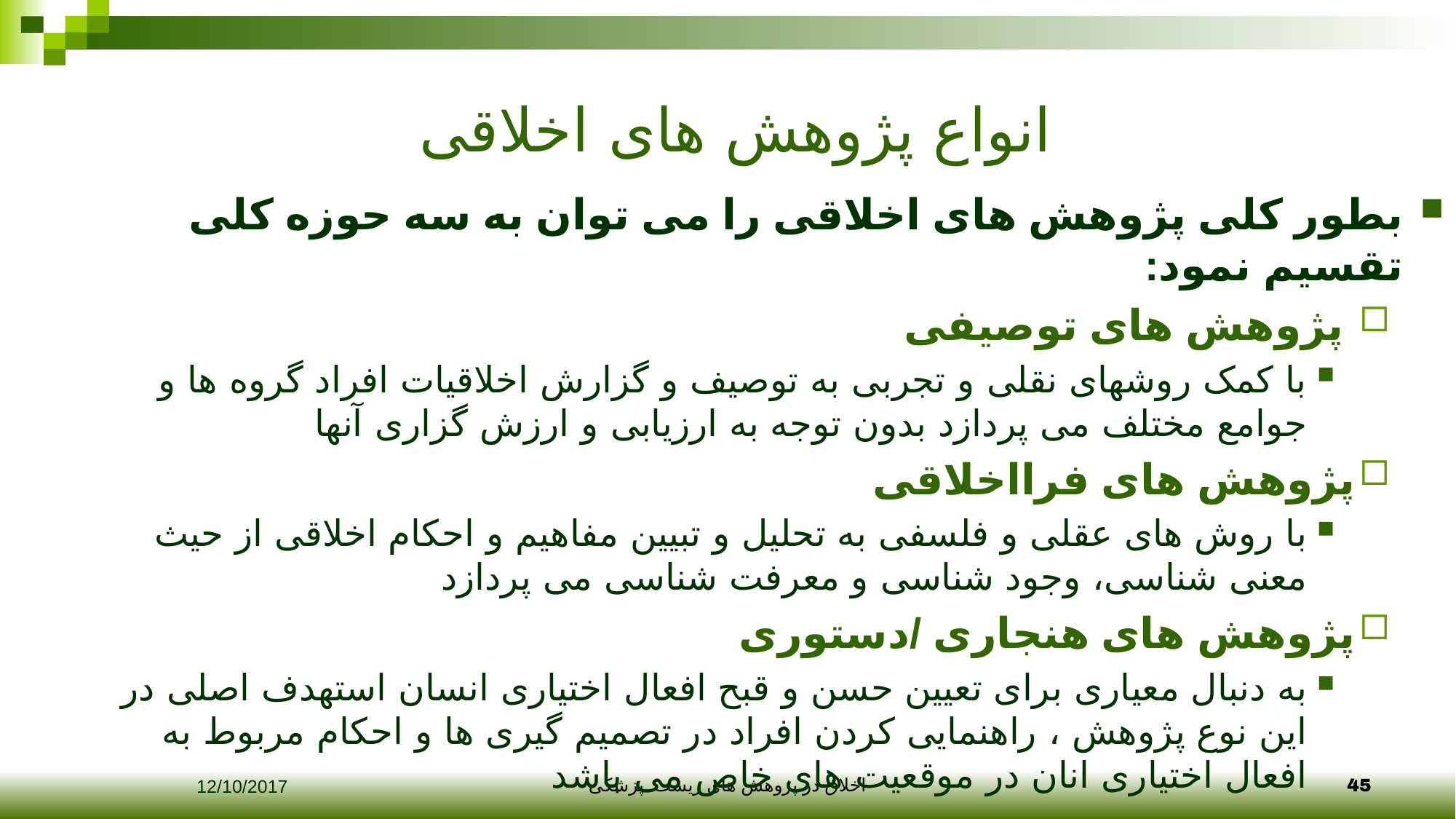

# انواع پژوهش های اخلاقی
بطور کلی پژوهش های اخلاقی را می توان به سه حوزه کلی تقسیم نمود:
 پژوهش های توصیفی
با کمک روشهای نقلی و تجربی به توصیف و گزارش اخلاقیات افراد گروه ها و جوامع مختلف می پردازد بدون توجه به ارزیابی و ارزش گزاری آنها
پژوهش های فرااخلاقی
با روش های عقلی و فلسفی به تحلیل و تبیین مفاهیم و احکام اخلاقی از حیث معنی شناسی، وجود شناسی و معرفت شناسی می پردازد
پژوهش های هنجاری /دستوری
به دنبال معیاری برای تعیین حسن و قبح افعال اختیاری انسان استهدف اصلی در این نوع پژوهش ، راهنمایی کردن افراد در تصمیم گیری ها و احکام مربوط به افعال اختیاری انان در موقعیت های خاص می باشد
45
12/10/2017
اخلاق در پژوهش های زیست پزشکی